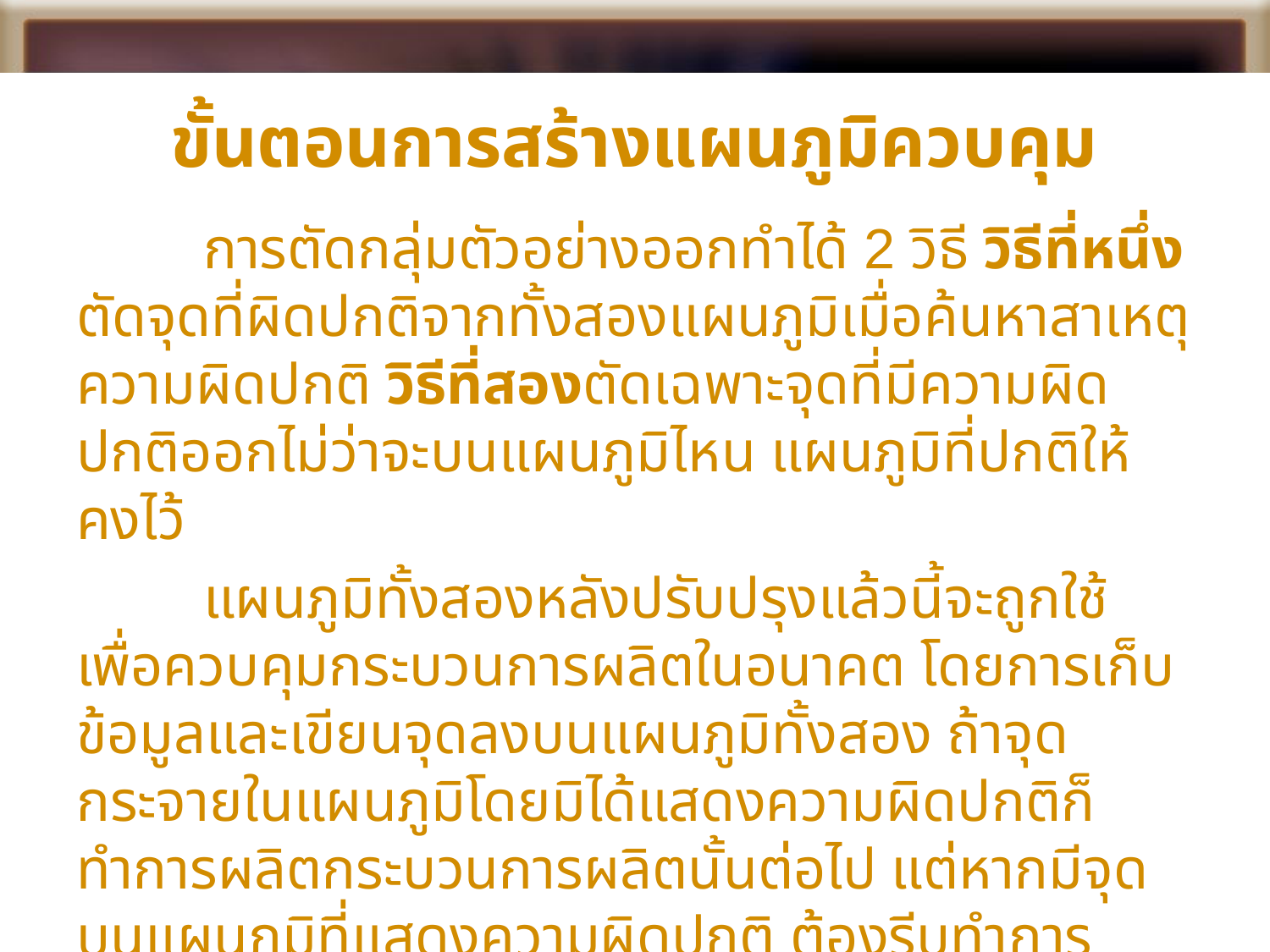

# ขั้นตอนการสร้างแผนภูมิควบคุม
	การตัดกลุ่มตัวอย่างออกทำได้ 2 วิธี วิธีที่หนึ่งตัดจุดที่ผิดปกติจากทั้งสองแผนภูมิเมื่อค้นหาสาเหตุความผิดปกติ วิธีที่สองตัดเฉพาะจุดที่มีความผิดปกติออกไม่ว่าจะบนแผนภูมิไหน แผนภูมิที่ปกติให้คงไว้
	แผนภูมิทั้งสองหลังปรับปรุงแล้วนี้จะถูกใช้เพื่อควบคุมกระบวนการผลิตในอนาคต โดยการเก็บข้อมูลและเขียนจุดลงบนแผนภูมิทั้งสอง ถ้าจุดกระจายในแผนภูมิโดยมิได้แสดงความผิดปกติก็ทำการผลิตกระบวนการผลิตนั้นต่อไป แต่หากมีจุดบนแผนภูมิที่แสดงความผิดปกติ ต้องรีบทำการตรวจสอบกระบวนการผลิตและแก้ไขทันที